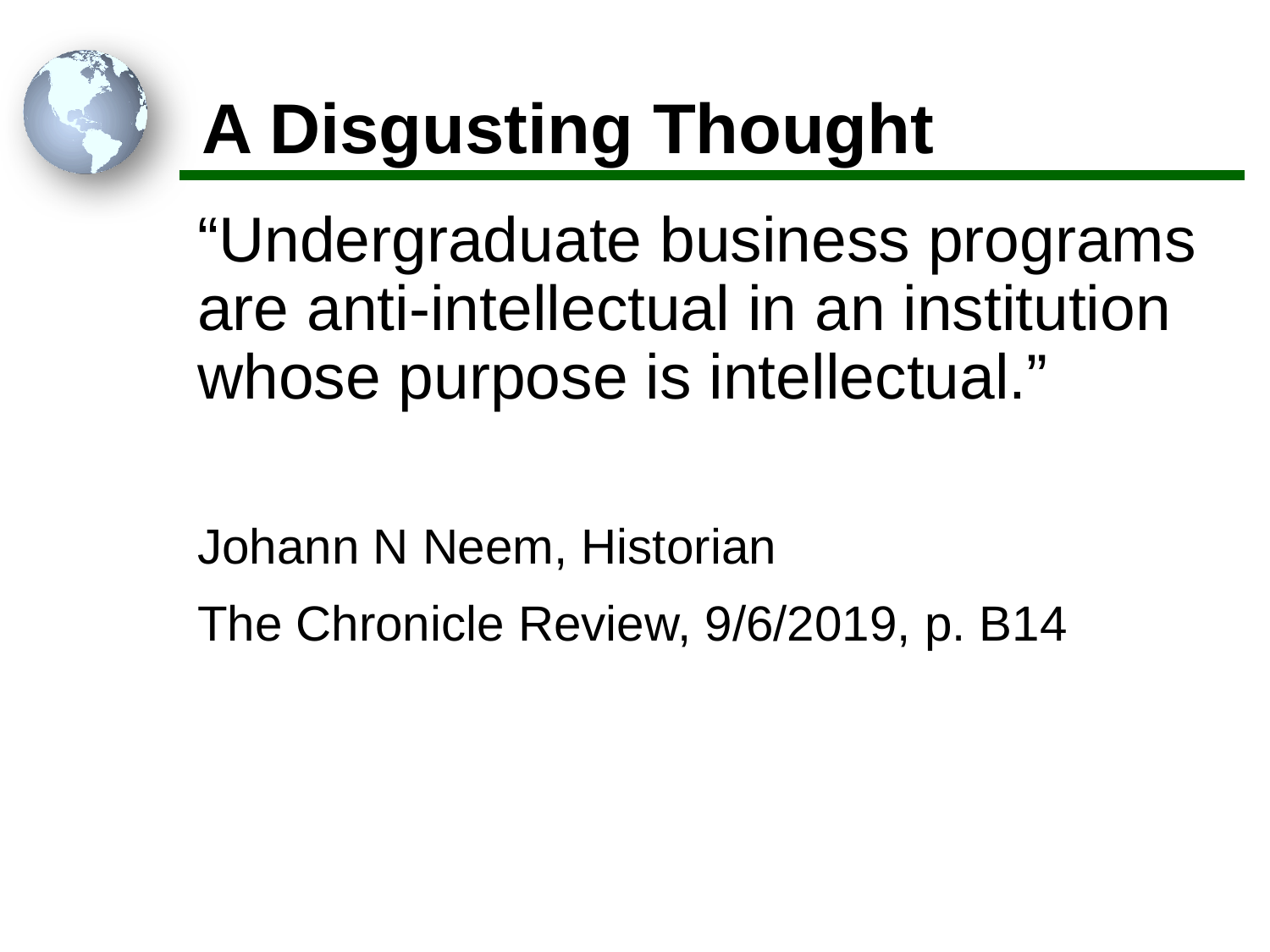

# A Disgusting Thought
“Undergraduate business programs are anti-intellectual in an institution whose purpose is intellectual.”

Johann N Neem, Historian
The Chronicle Review, 9/6/2019, p. B14